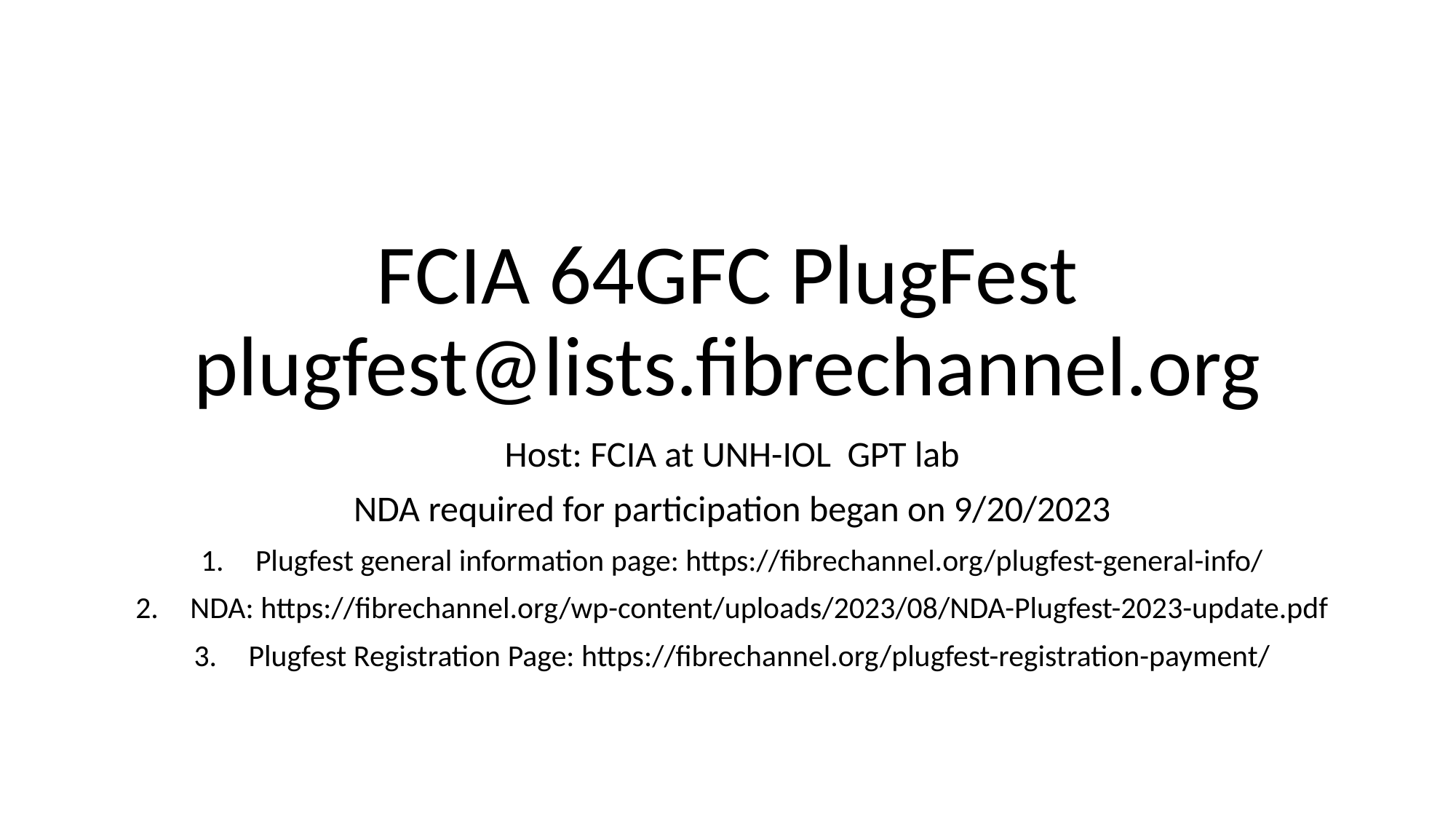

# FCIA 64GFC PlugFest plugfest@lists.fibrechannel.org
Host: FCIA at UNH-IOL  GPT lab
NDA required for participation began on 9/20/2023
Plugfest general information page: https://fibrechannel.org/plugfest-general-info/
NDA: https://fibrechannel.org/wp-content/uploads/2023/08/NDA-Plugfest-2023-update.pdf
Plugfest Registration Page: https://fibrechannel.org/plugfest-registration-payment/